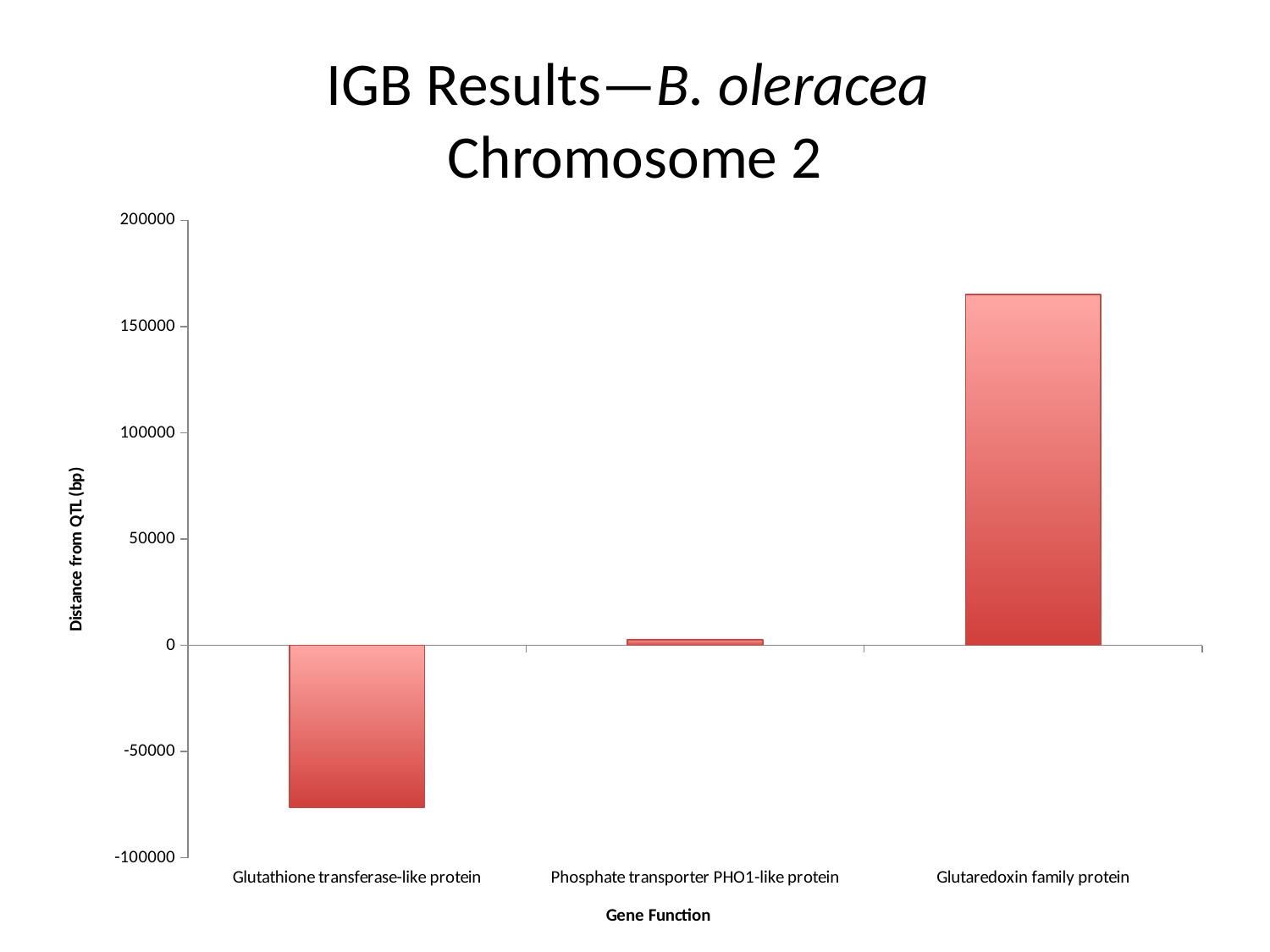

# IGB Results—B. oleracea Chromosome 2

### Chart

| Category |  |
|---|---|
| Glutathione transferase-like protein | -76237.0 |
| Phosphate transporter PHO1-like protein | 2649.0 |
| Glutaredoxin family protein | 165145.0 |